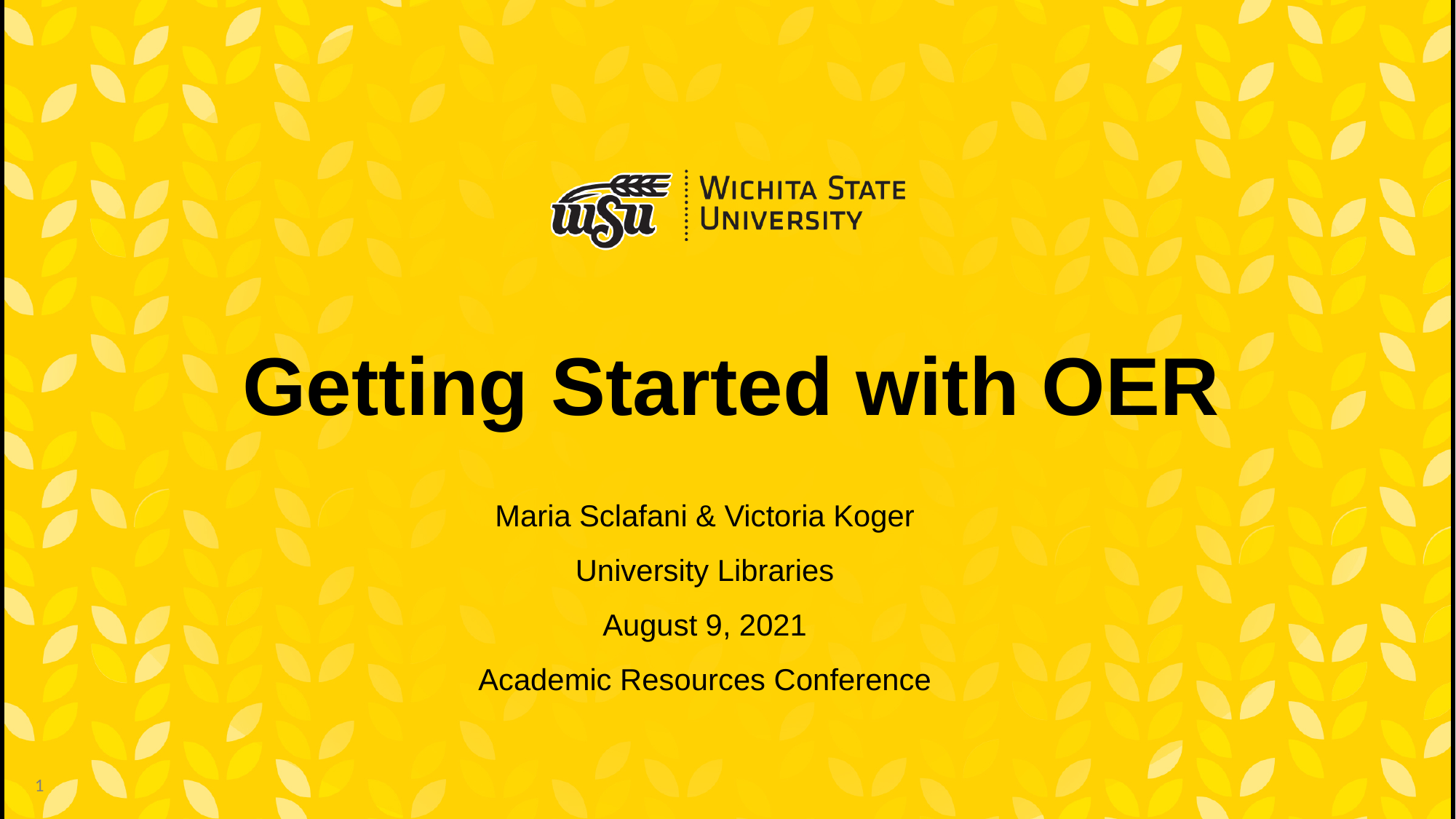

# Getting Started with OER
Maria Sclafani & Victoria Koger
University Libraries
August 9, 2021
Academic Resources Conference